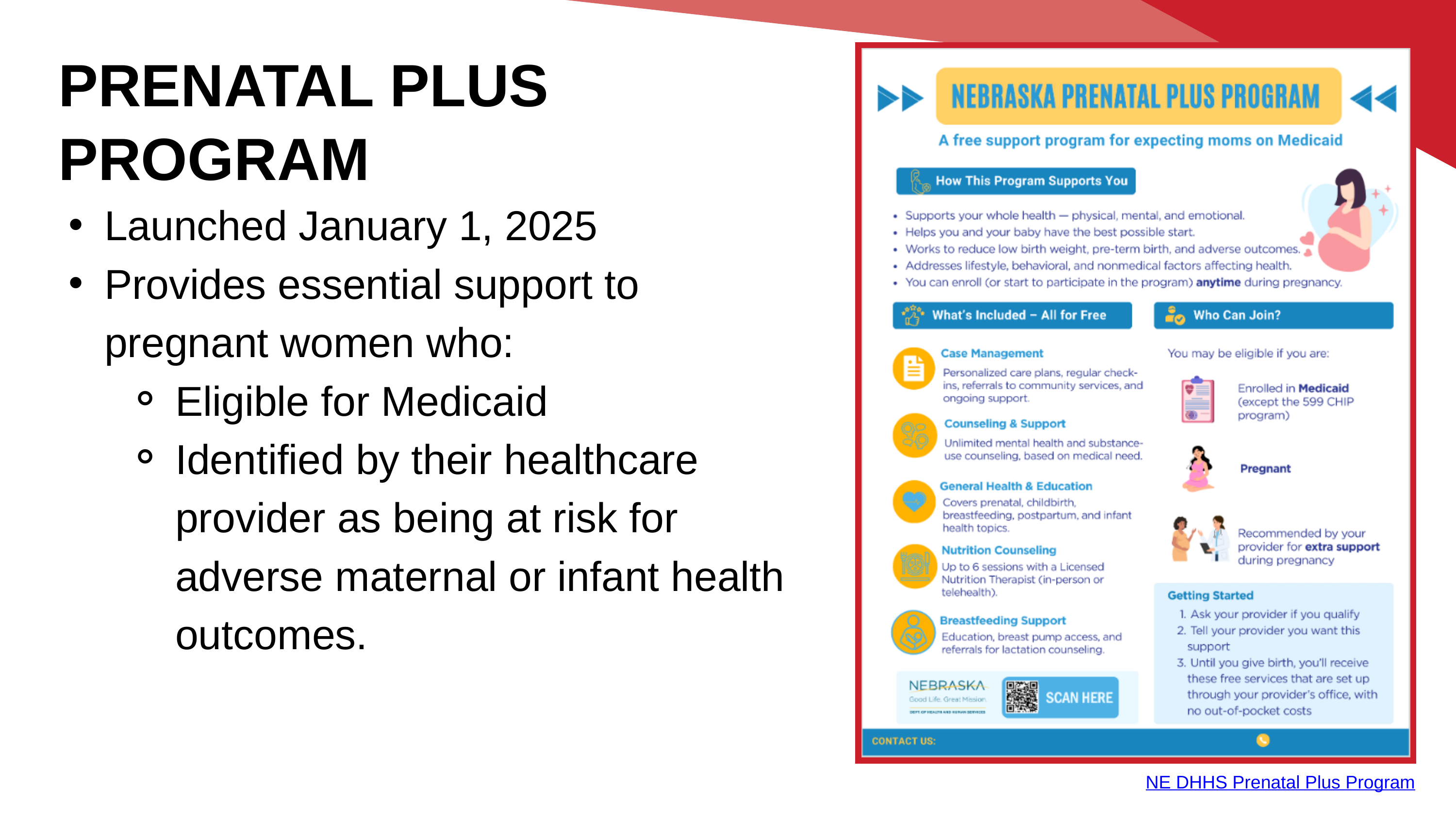

PRENATAL PLUS PROGRAM

Launched January 1, 2025
Provides essential support to pregnant women who:
Eligible for Medicaid
Identified by their healthcare provider as being at risk for adverse maternal or infant health outcomes.

NE DHHS Prenatal Plus Program